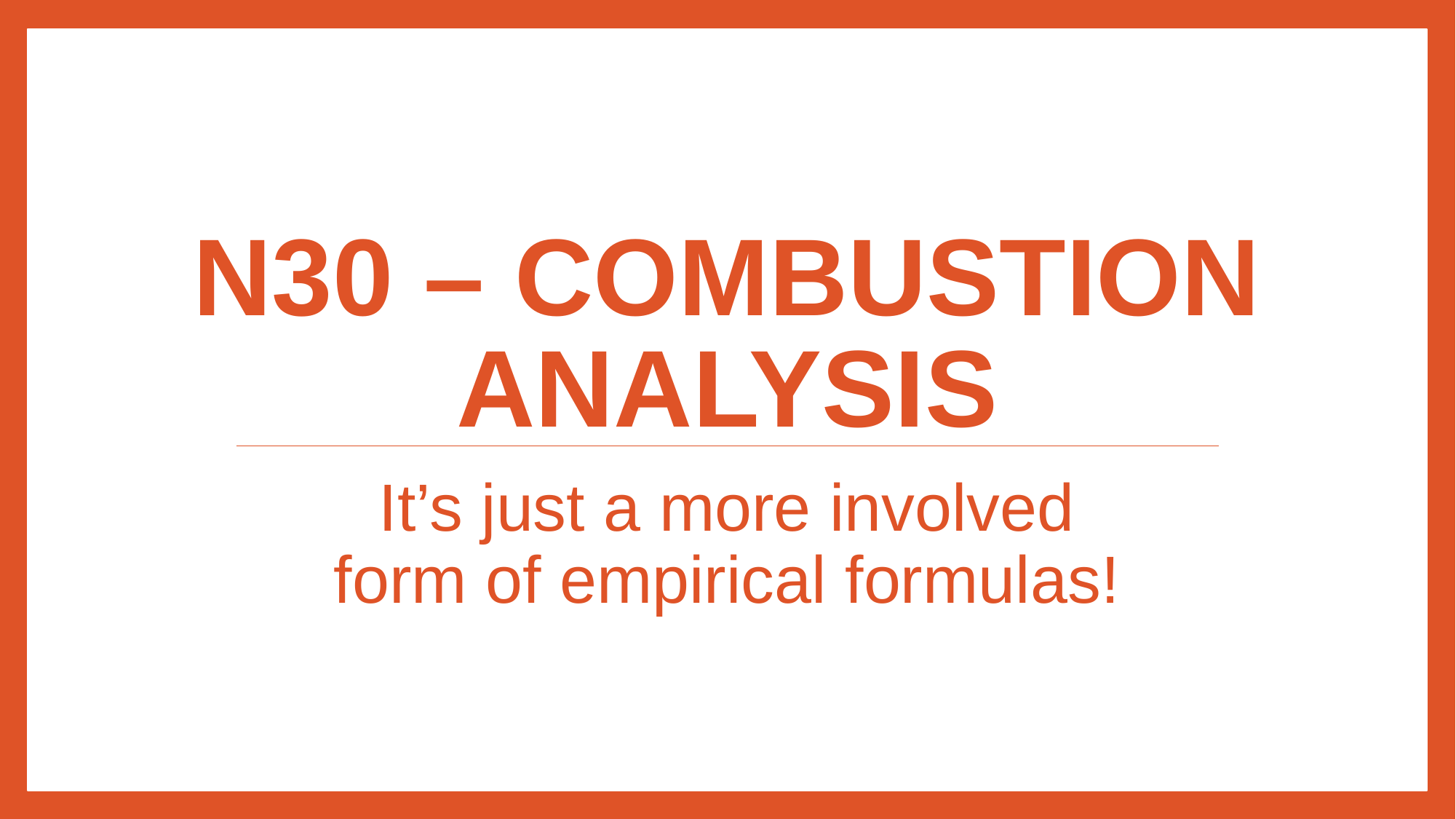

# N30 – Combustion Analysis
It’s just a more involved form of empirical formulas!